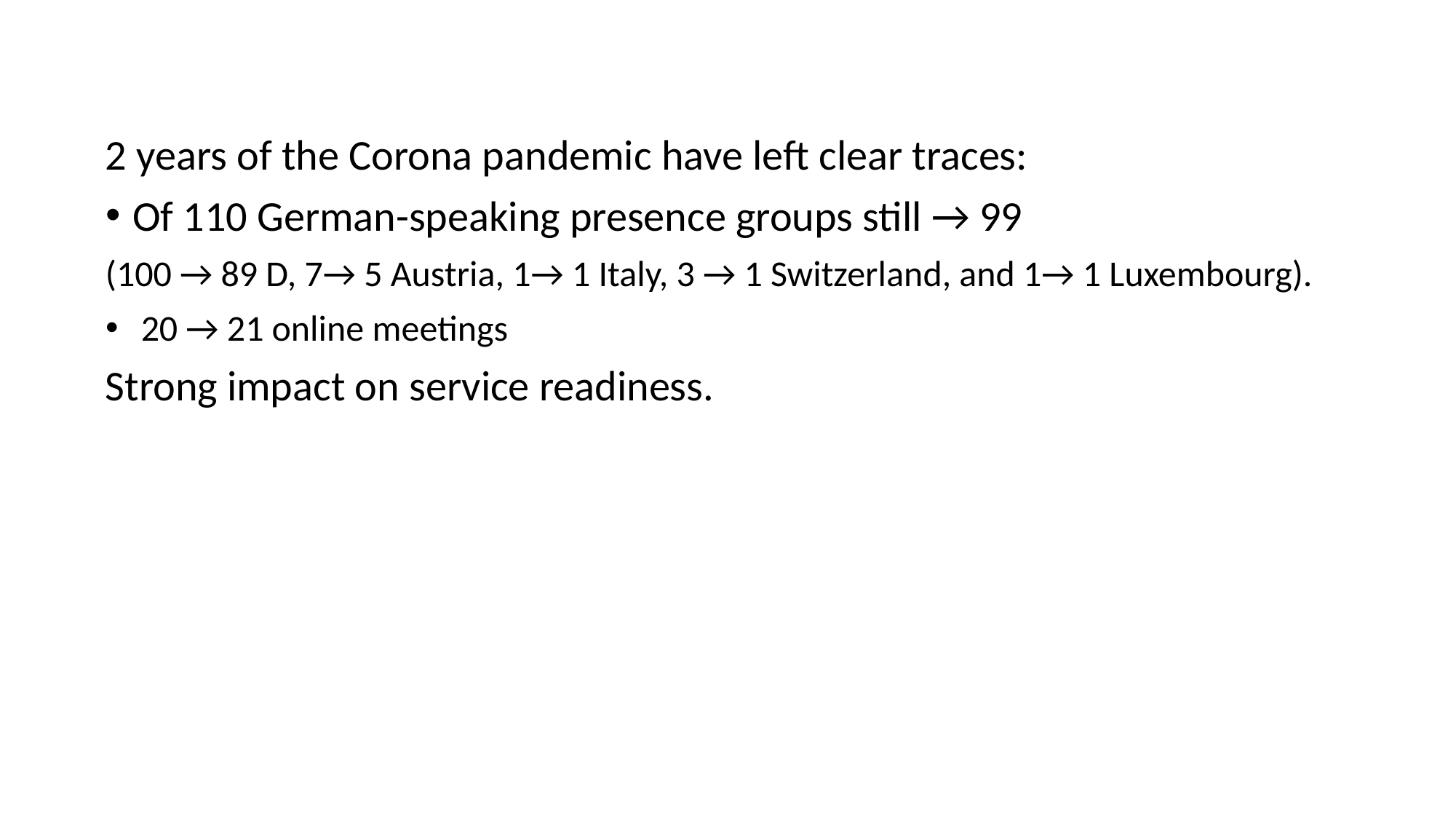

2 years of the Corona pandemic have left clear traces:
Of 110 German-speaking presence groups still → 99
(100 → 89 D, 7→ 5 Austria, 1→ 1 Italy, 3 → 1 Switzerland, and 1→ 1 Luxembourg).
 20 → 21 online meetings
Strong impact on service readiness.